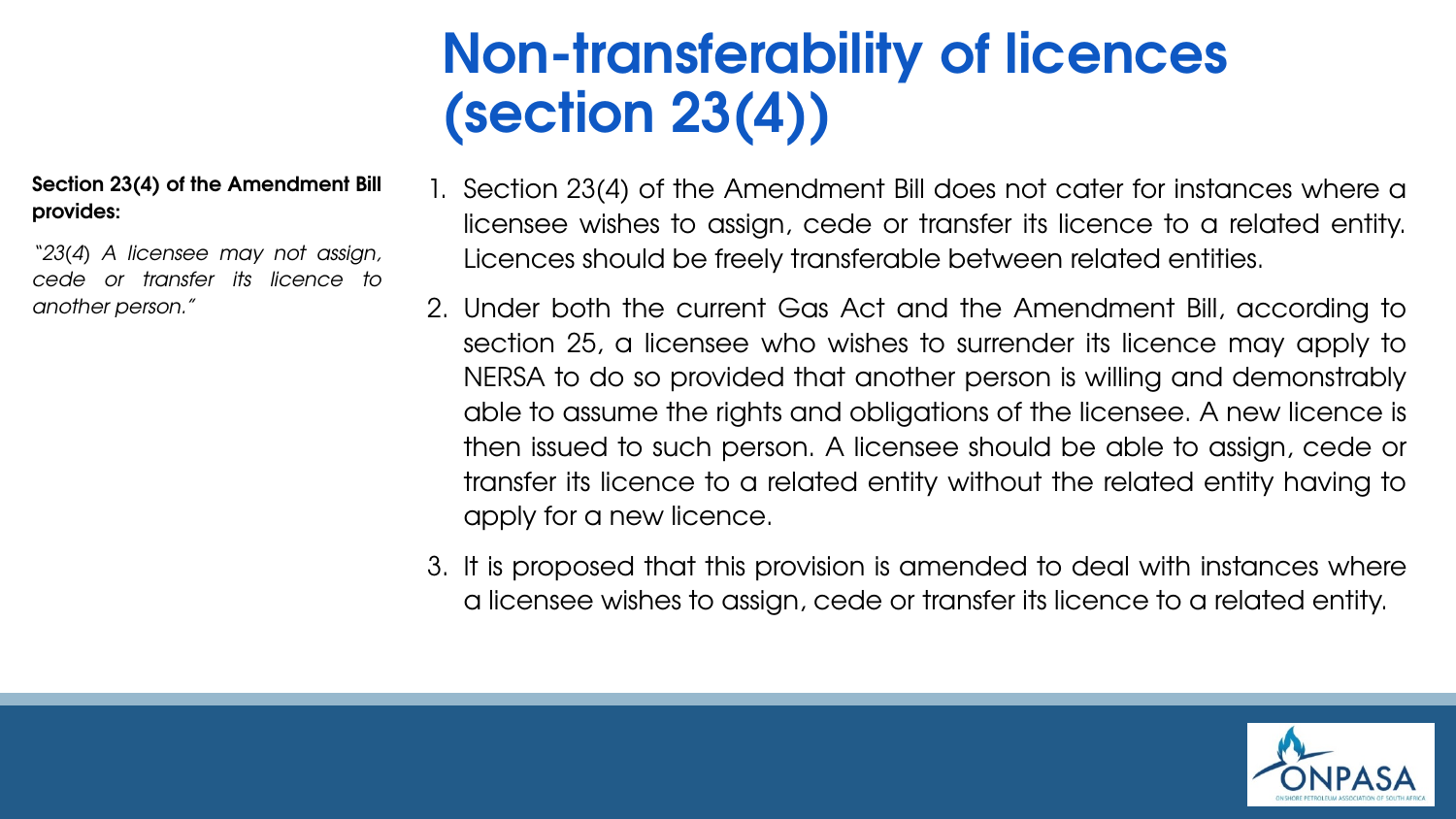

# Non-transferability of licences (section 23(4))
Section 23(4) of the Amendment Bill provides:
“23(4) A licensee may not assign, cede or transfer its licence to another person.”

Section 23(4) of the Amendment Bill does not cater for instances where a licensee wishes to assign, cede or transfer its licence to a related entity. Licences should be freely transferable between related entities.
Under both the current Gas Act and the Amendment Bill, according to section 25, a licensee who wishes to surrender its licence may apply to NERSA to do so provided that another person is willing and demonstrably able to assume the rights and obligations of the licensee. A new licence is then issued to such person. A licensee should be able to assign, cede or transfer its licence to a related entity without the related entity having to apply for a new licence.
It is proposed that this provision is amended to deal with instances where a licensee wishes to assign, cede or transfer its licence to a related entity.